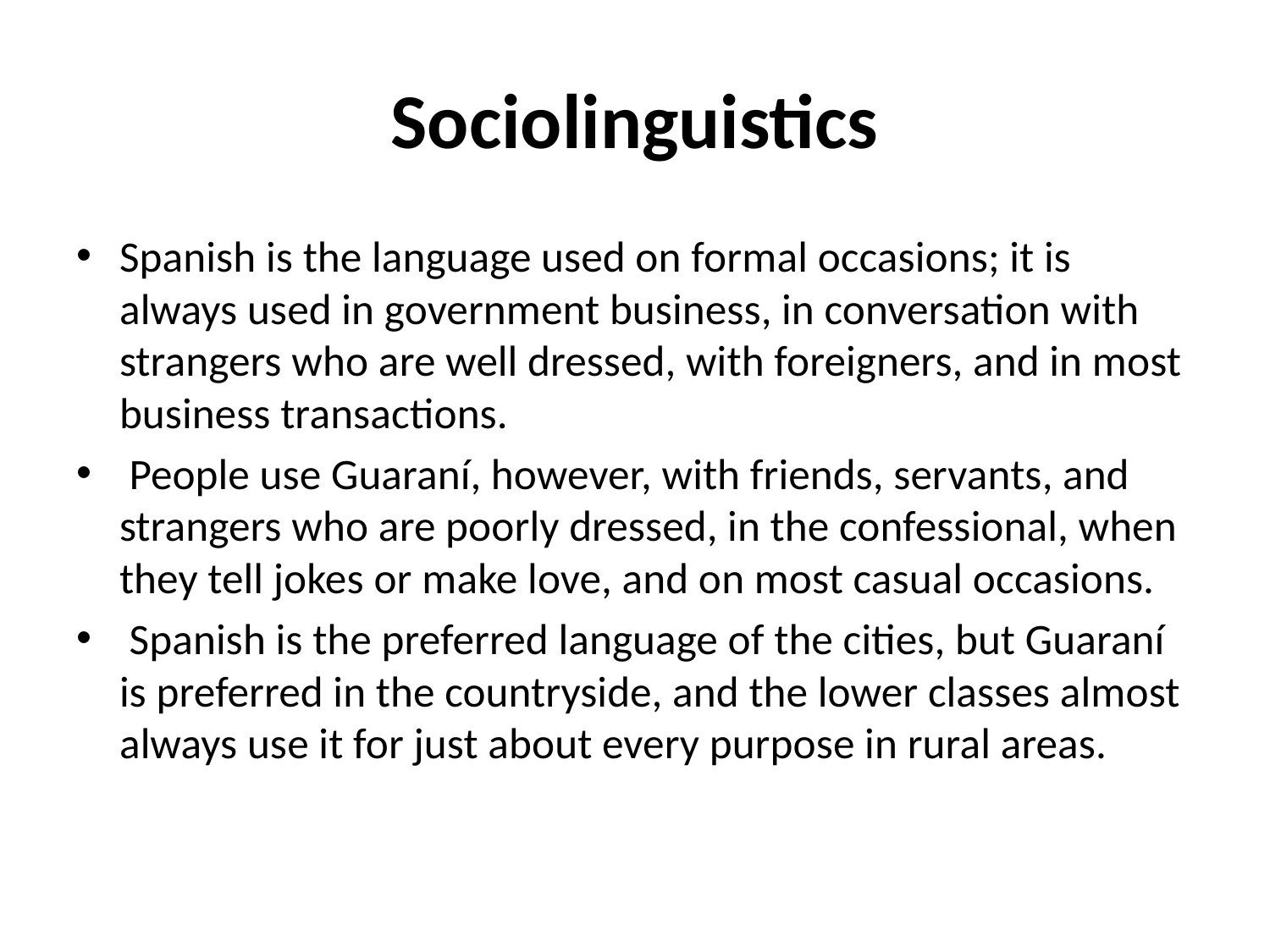

# Sociolinguistics
Spanish is the language used on formal occasions; it is always used in government business, in conversation with strangers who are well dressed, with foreigners, and in most business transactions.
 People use Guaraní, however, with friends, servants, and strangers who are poorly dressed, in the confessional, when they tell jokes or make love, and on most casual occasions.
 Spanish is the preferred language of the cities, but Guaraní is preferred in the countryside, and the lower classes almost always use it for just about every purpose in rural areas.